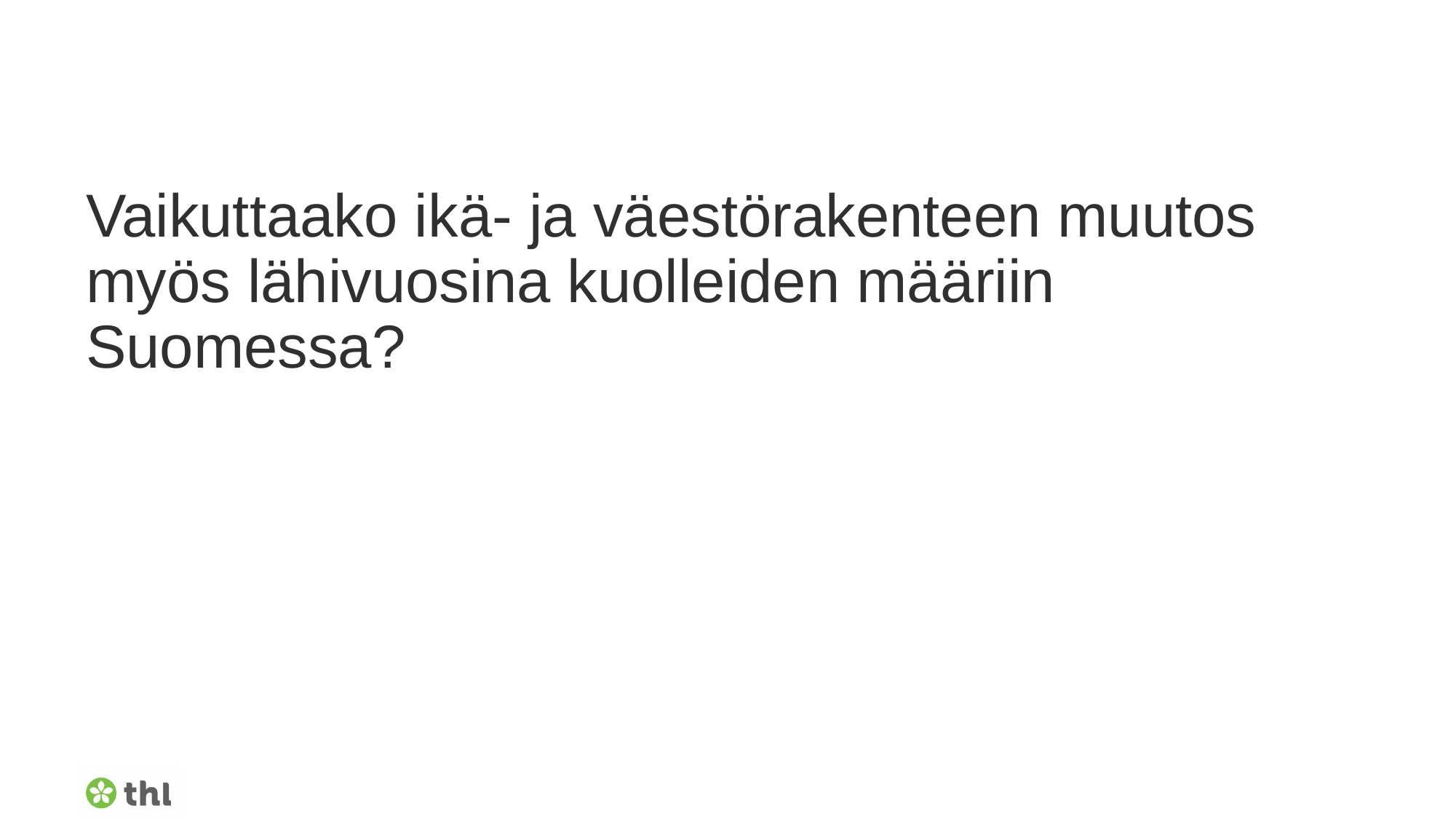

#
Vaikuttaako ikä- ja väestörakenteen muutos myös lähivuosina kuolleiden määriin Suomessa?